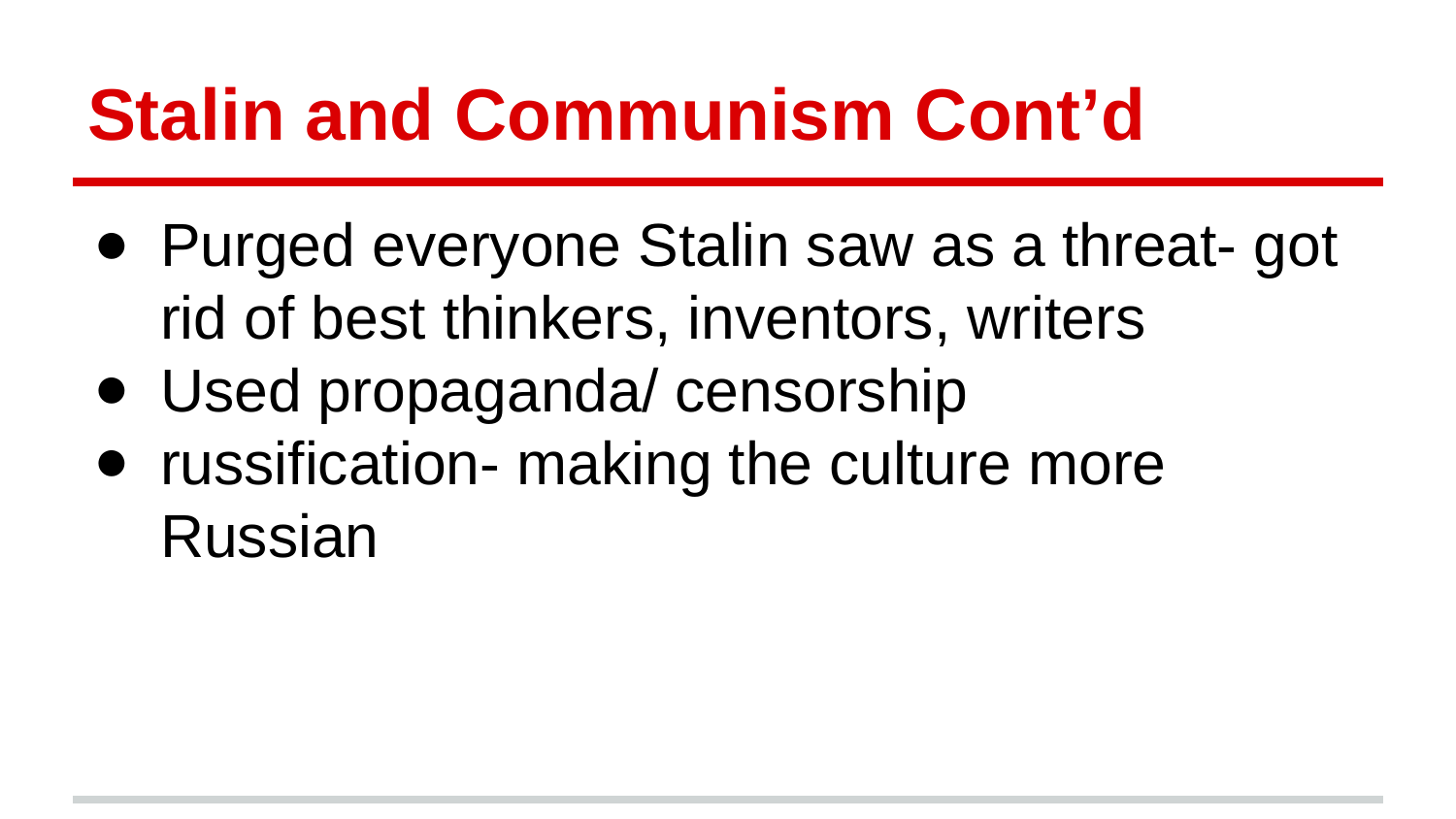

# Stalin and Communism Cont’d
Purged everyone Stalin saw as a threat- got rid of best thinkers, inventors, writers
Used propaganda/ censorship
russification- making the culture more Russian